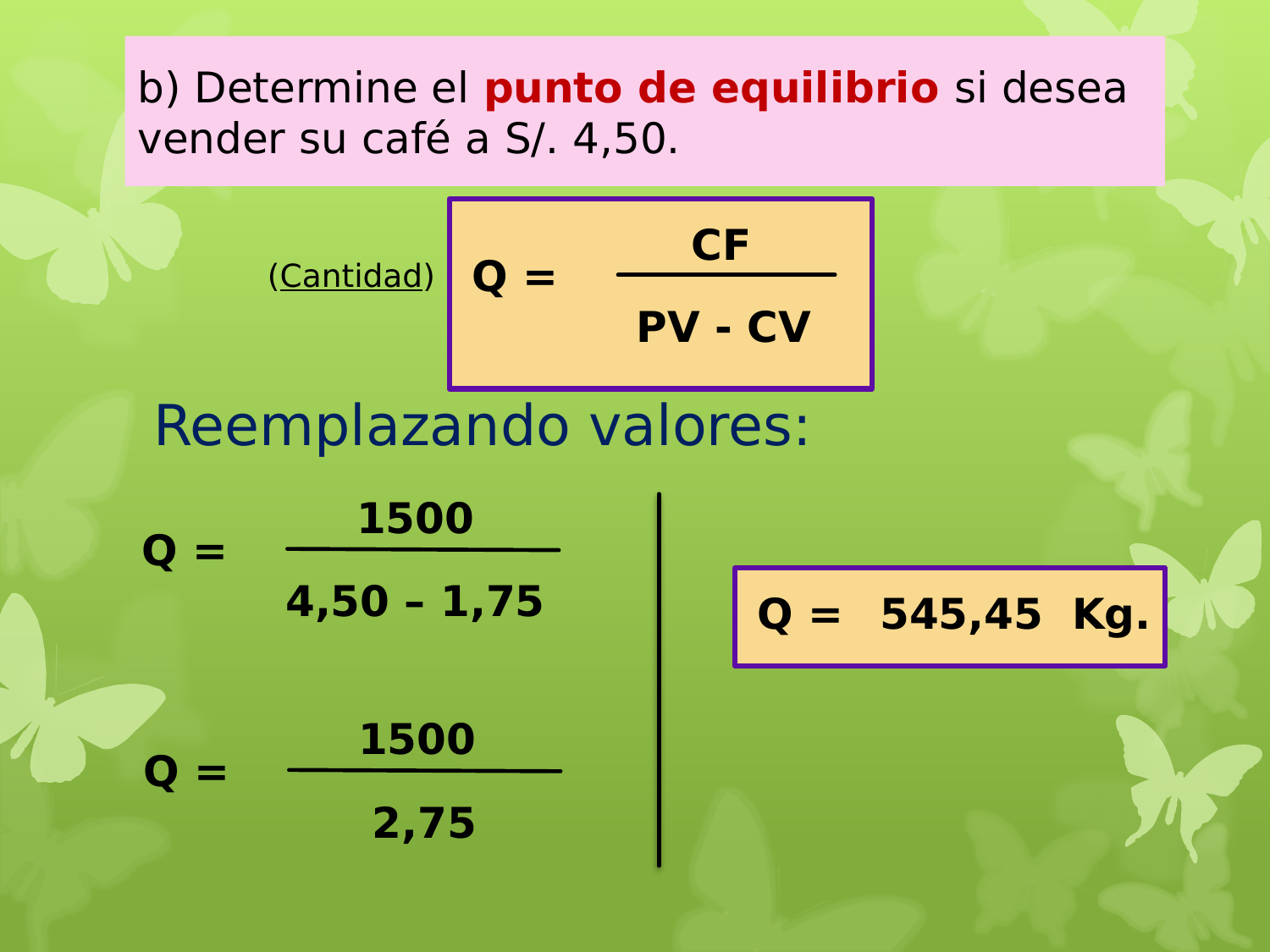

b) Determine el punto de equilibrio si desea vender su café a S/. 4,50.

CF
Q =
PV - CV
(Cantidad)
Reemplazando valores:
1500
Q =
4,50 – 1,75

Kg.
Q =
545,45
1500
Q =
2,75